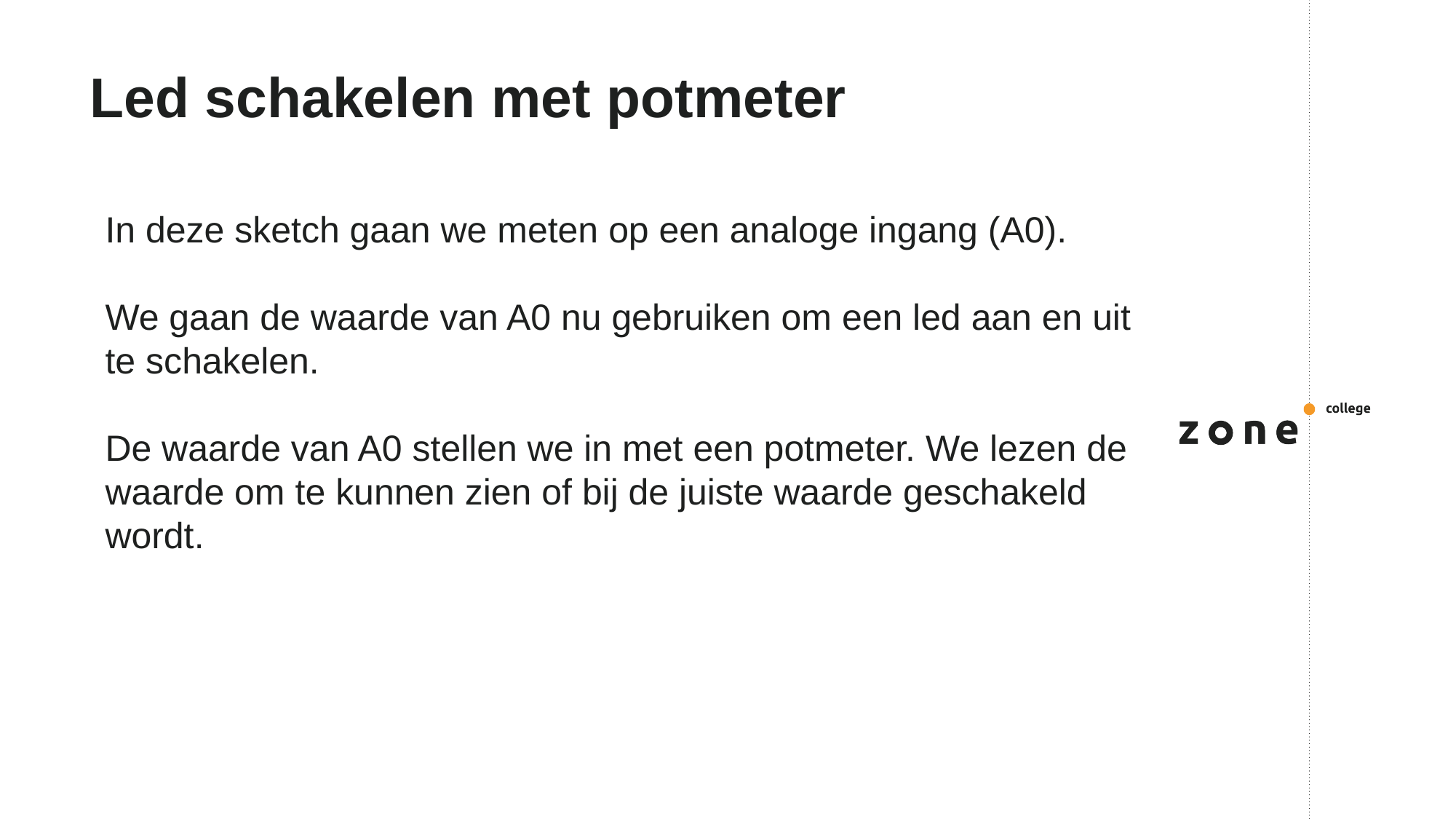

# Led schakelen met potmeter
In deze sketch gaan we meten op een analoge ingang (A0).

We gaan de waarde van A0 nu gebruiken om een led aan en uit te schakelen.

De waarde van A0 stellen we in met een potmeter. We lezen de waarde om te kunnen zien of bij de juiste waarde geschakeld wordt.